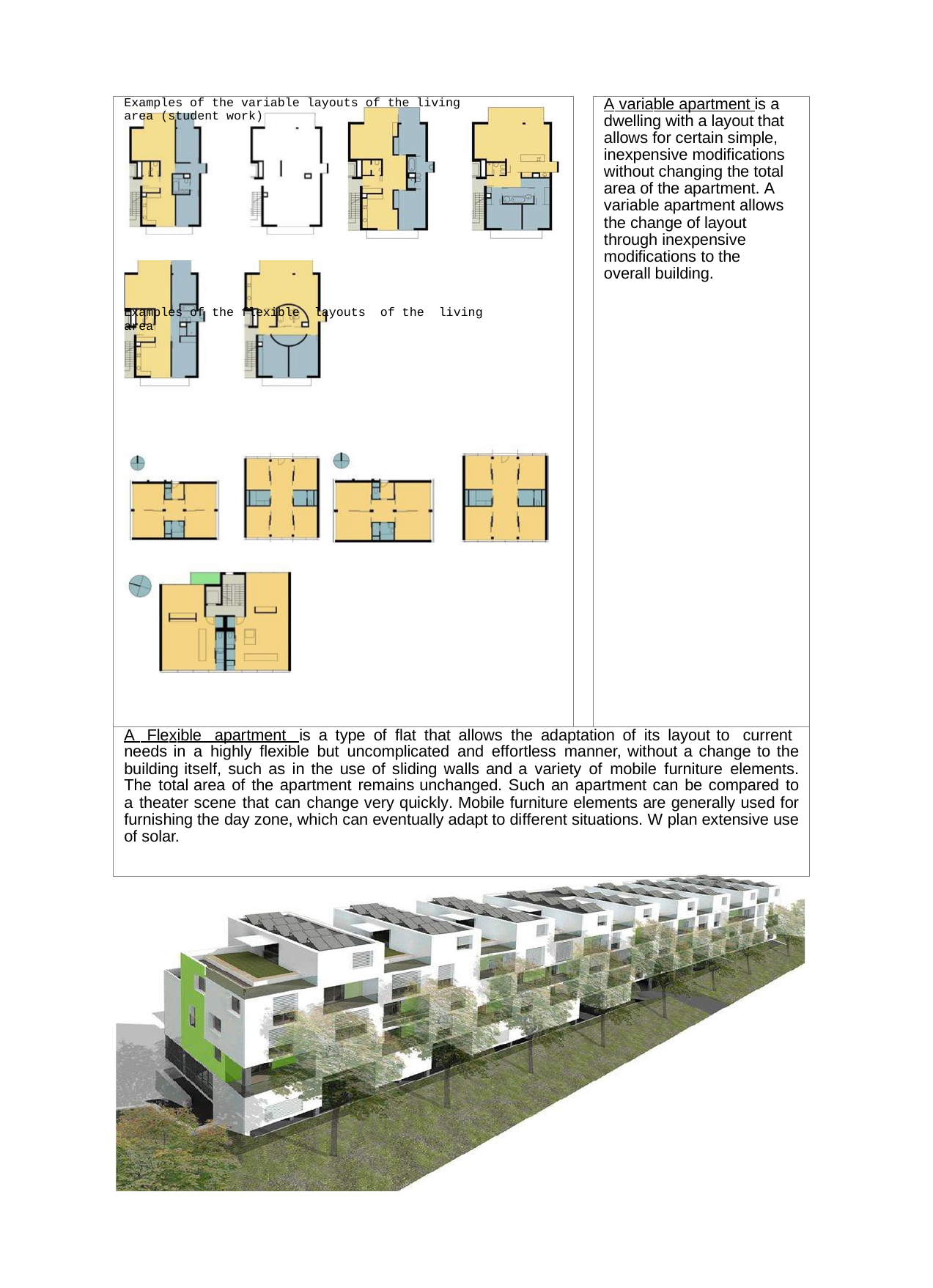

| Examples of the variable layouts of the living area (student work) Examples of the flexible layouts of the living area |  | A variable apartment is a dwelling with a layout that allows for certain simple, inexpensive modifications without changing the total area of the apartment. A variable apartment allows the change of layout through inexpensive modifications to the overall building. |
| --- | --- | --- |
| A Flexible apartment is a type of flat that allows the adaptation of its layout to current needs in a highly flexible but uncomplicated and effortless manner, without a change to the building itself, such as in the use of sliding walls and a variety of mobile furniture elements. The total area of the apartment remains unchanged. Such an apartment can be compared to a theater scene that can change very quickly. Mobile furniture elements are generally used for furnishing the day zone, which can eventually adapt to different situations. W plan extensive use of solar. |  |  |